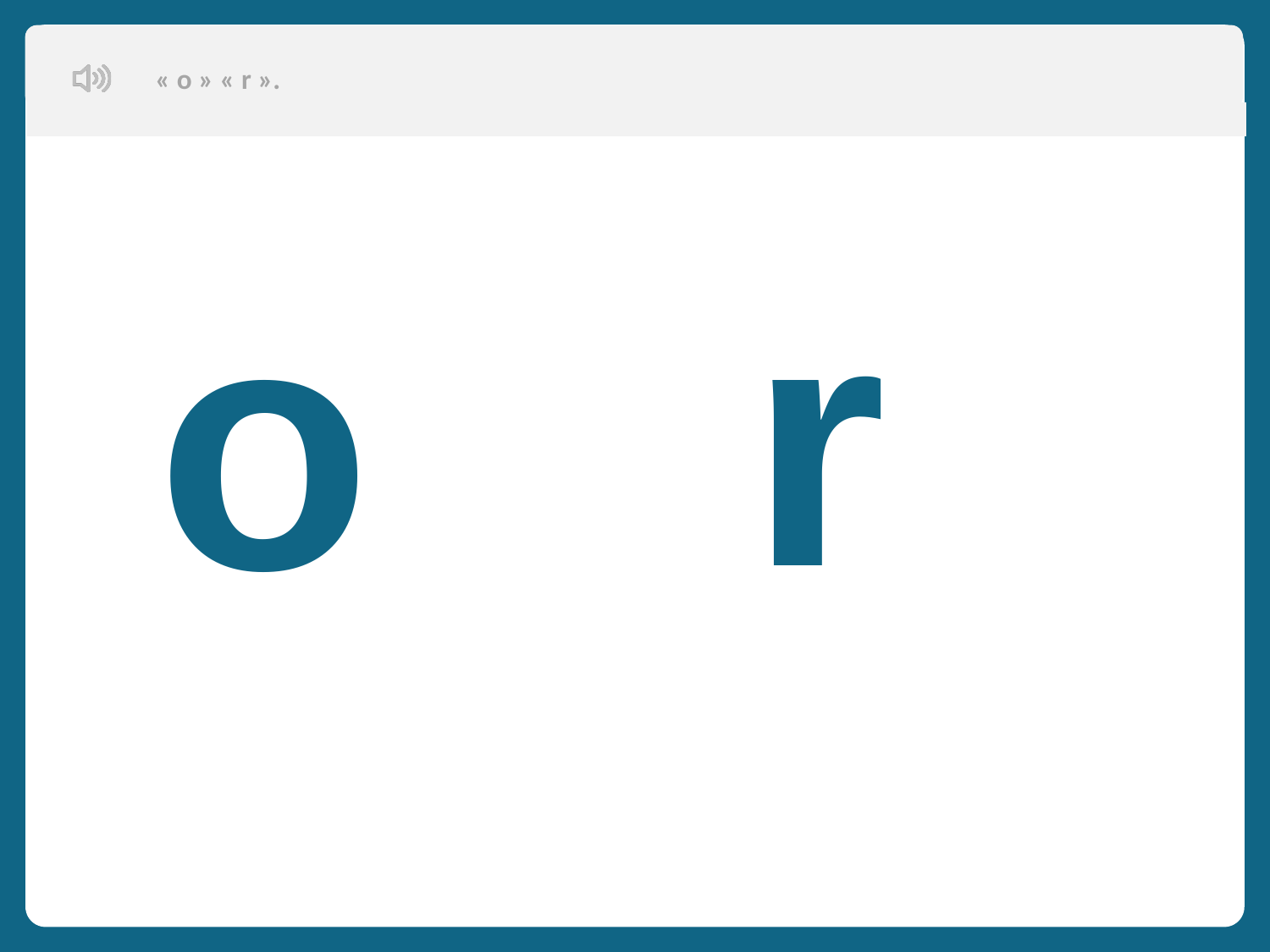

« o » « r ».

Aujourd’hui, nous allons apprendre de nouveaux mots en français.

 r
 o